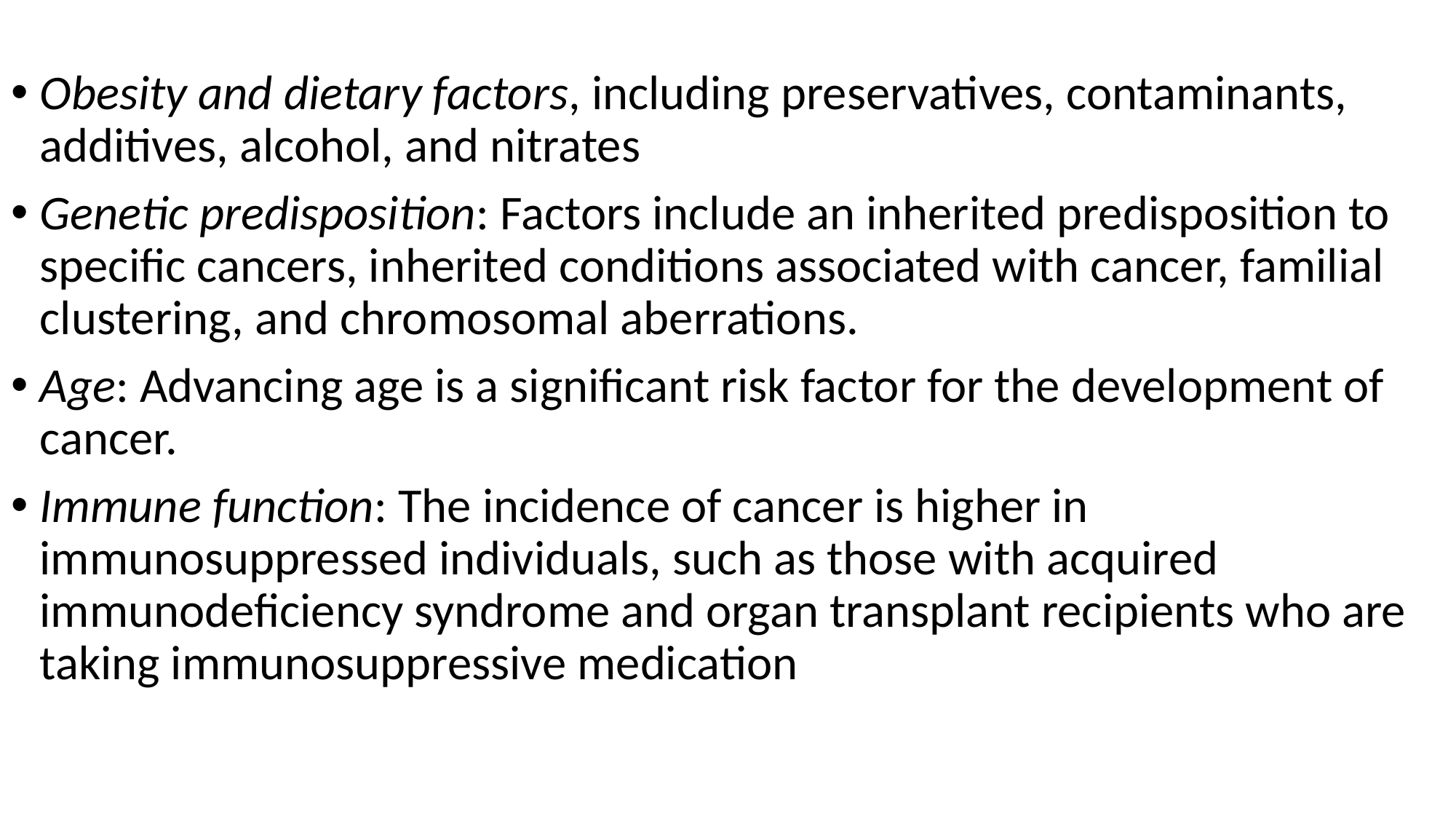

Obesity and dietary factors, including preservatives, contaminants, additives, alcohol, and nitrates
Genetic predisposition: Factors include an inherited predisposition to specific cancers, inherited conditions associated with cancer, familial clustering, and chromosomal aberrations.
Age: Advancing age is a significant risk factor for the development of cancer.
Immune function: The incidence of cancer is higher in immunosuppressed individuals, such as those with acquired immunodeficiency syndrome and organ transplant recipients who are taking immunosuppressive medication